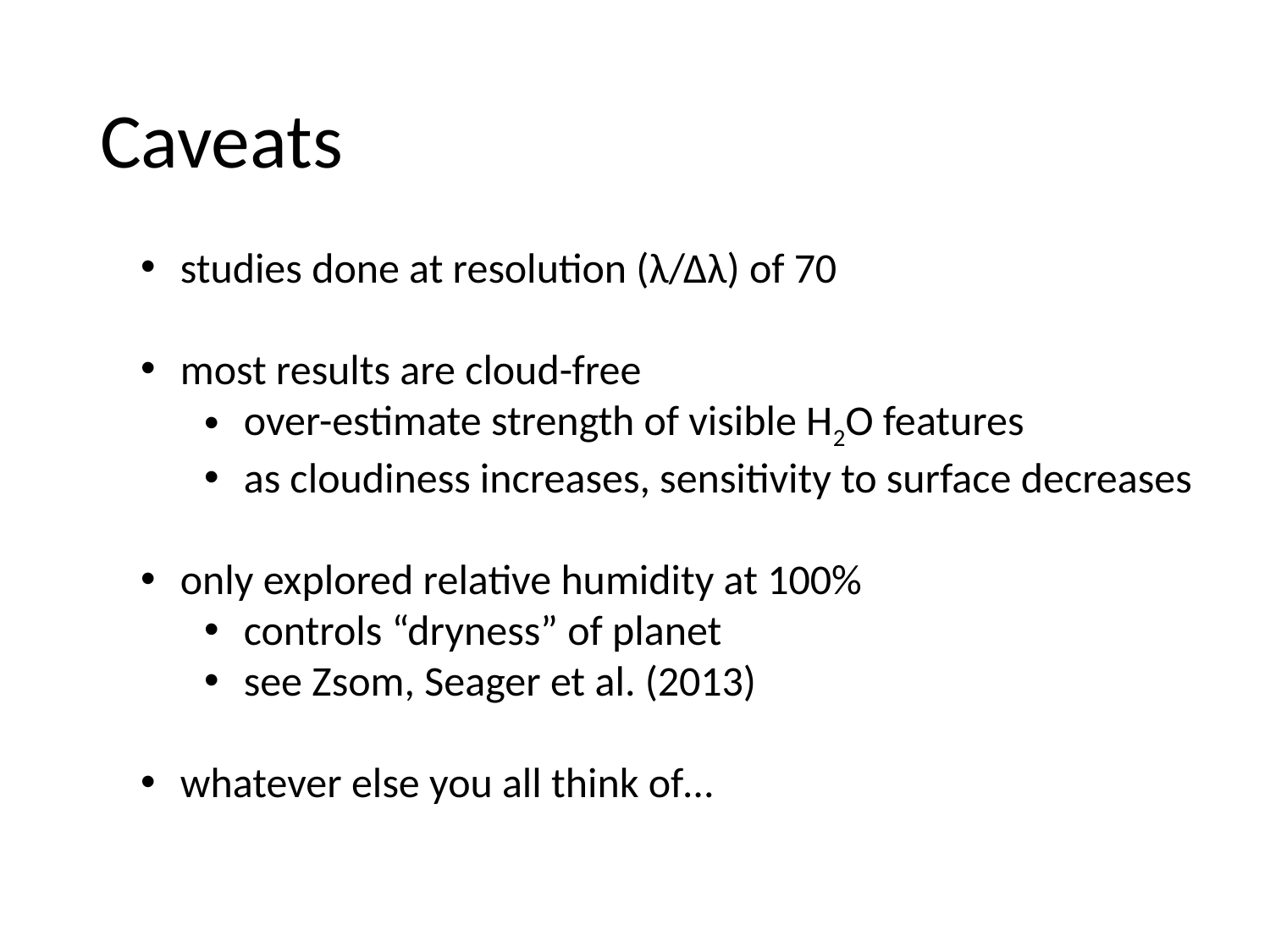

# Caveats
studies done at resolution (λ/Δλ) of 70

most results are cloud-free
over-estimate strength of visible H2O features
as cloudiness increases, sensitivity to surface decreases

only explored relative humidity at 100%
controls “dryness” of planet
see Zsom, Seager et al. (2013)

whatever else you all think of…